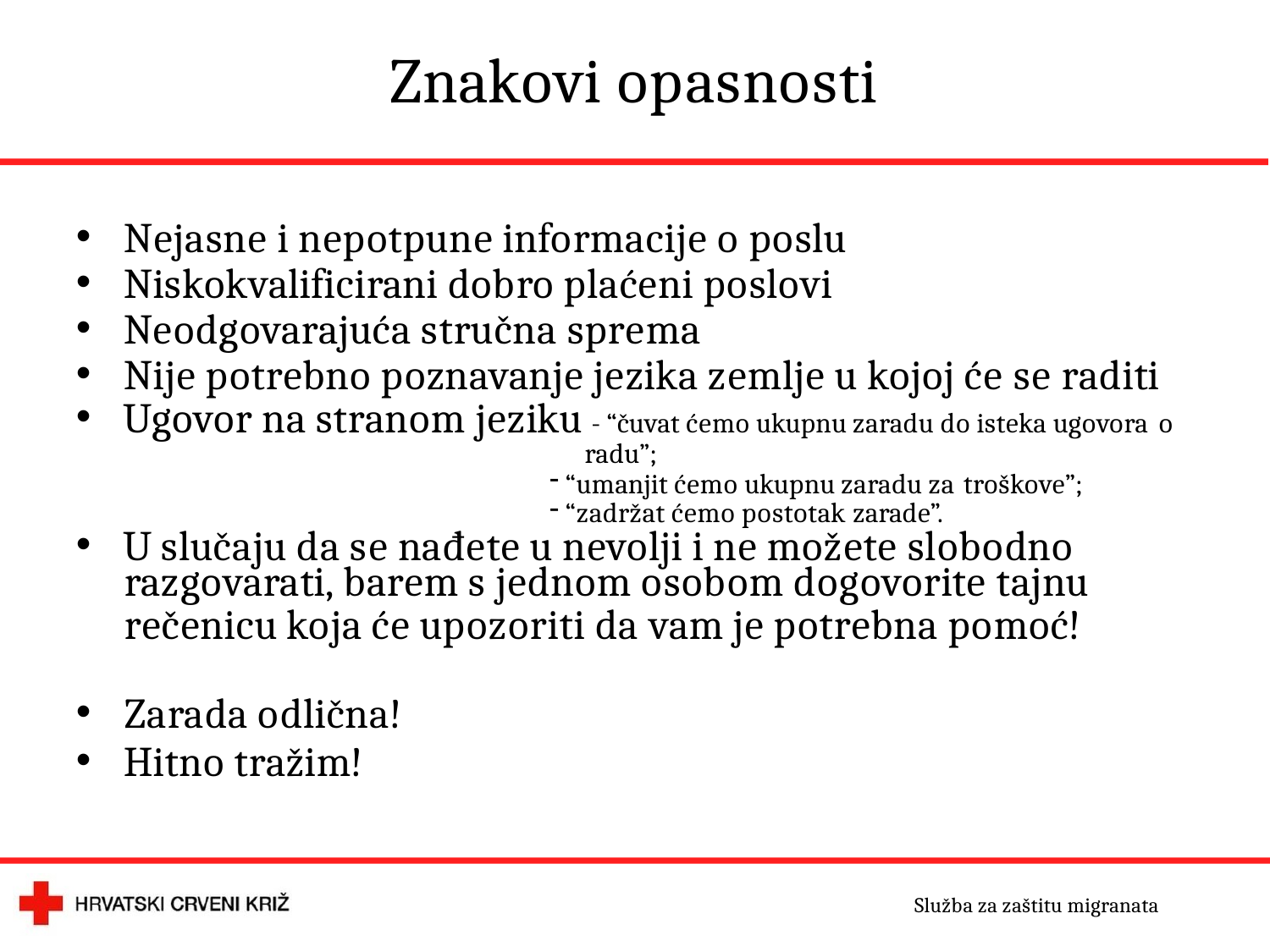

# Znakovi opasnosti
Nejasne i nepotpune informacije o poslu
Niskokvalificirani dobro plaćeni poslovi
Neodgovarajuća stručna sprema
Nije potrebno poznavanje jezika zemlje u kojoj će se raditi
Ugovor na stranom jeziku - “čuvat ćemo ukupnu zaradu do isteka ugovora o
radu”;
“umanjit ćemo ukupnu zaradu za troškove”;
“zadržat ćemo postotak zarade”.
U slučaju da se nađete u nevolji i ne možete slobodno
razgovarati, barem s jednom osobom dogovorite tajnu
rečenicu koja će upozoriti da vam je potrebna pomoć!
Zarada odlična!
Hitno tražim!
Služba za zaštitu migranata